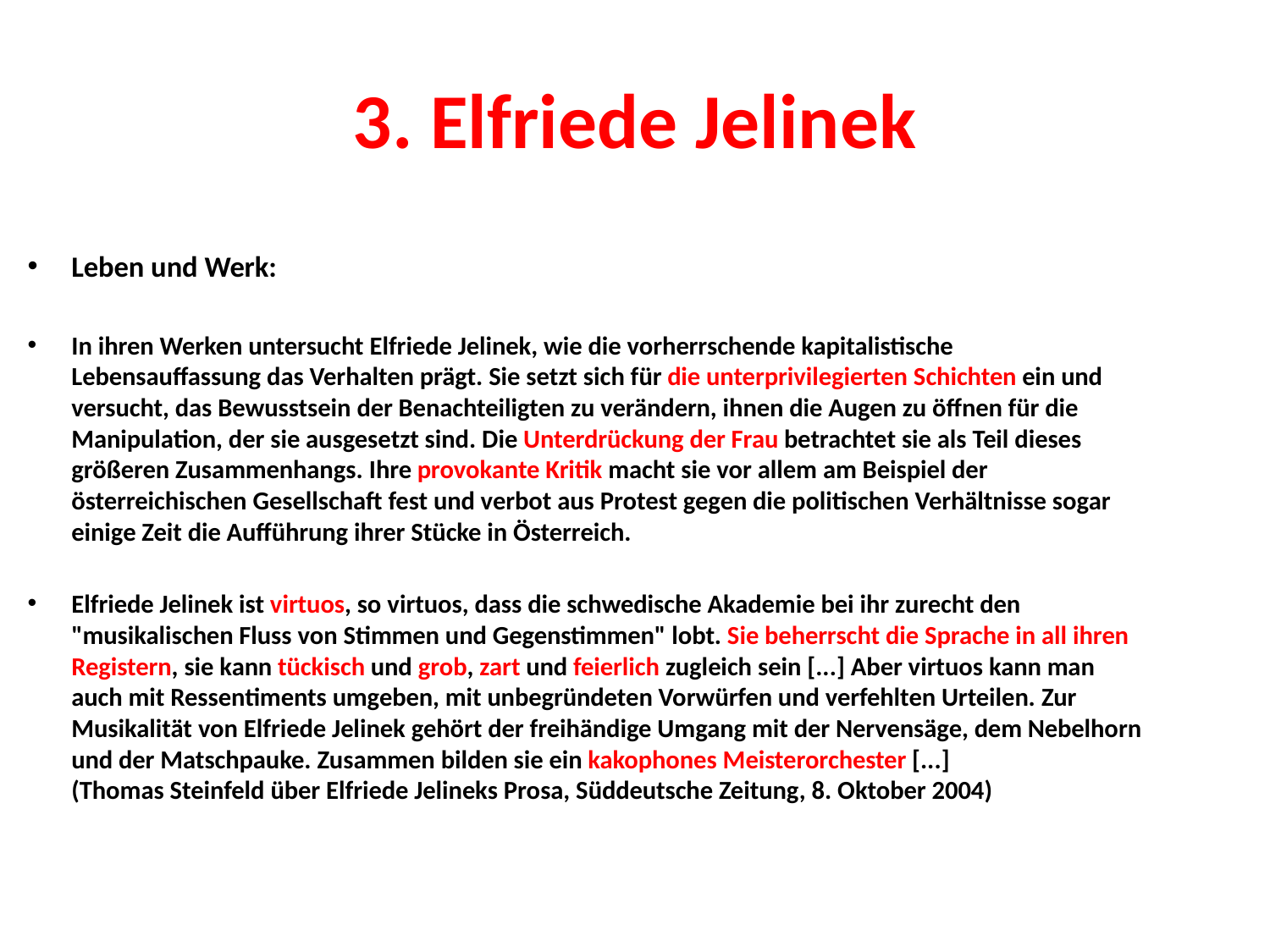

# 3. Elfriede Jelinek

Leben und Werk:

In ihren Werken untersucht Elfriede Jelinek, wie die vorherrschende kapitalistische Lebensauffassung das Verhalten prägt. Sie setzt sich für die unterprivilegierten Schichten ein und versucht, das Bewusstsein der Benachteiligten zu verändern, ihnen die Augen zu öffnen für die Manipulation, der sie ausgesetzt sind. Die Unterdrückung der Frau betrachtet sie als Teil dieses größeren Zusammenhangs. Ihre provokante Kritik macht sie vor allem am Beispiel der österreichischen Gesellschaft fest und verbot aus Protest gegen die politischen Verhältnisse sogar einige Zeit die Aufführung ihrer Stücke in Österreich.

Elfriede Jelinek ist virtuos, so virtuos, dass die schwedische Akademie bei ihr zurecht den "musikalischen Fluss von Stimmen und Gegenstimmen" lobt. Sie beherrscht die Sprache in all ihren Registern, sie kann tückisch und grob, zart und feierlich zugleich sein [...] Aber virtuos kann man auch mit Ressentiments umgeben, mit unbegründeten Vorwürfen und verfehlten Urteilen. Zur Musikalität von Elfriede Jelinek gehört der freihändige Umgang mit der Nervensäge, dem Nebelhorn und der Matschpauke. Zusammen bilden sie ein kakophones Meisterorchester [...]
(Thomas Steinfeld über Elfriede Jelineks Prosa, Süddeutsche Zeitung, 8. Oktober 2004)